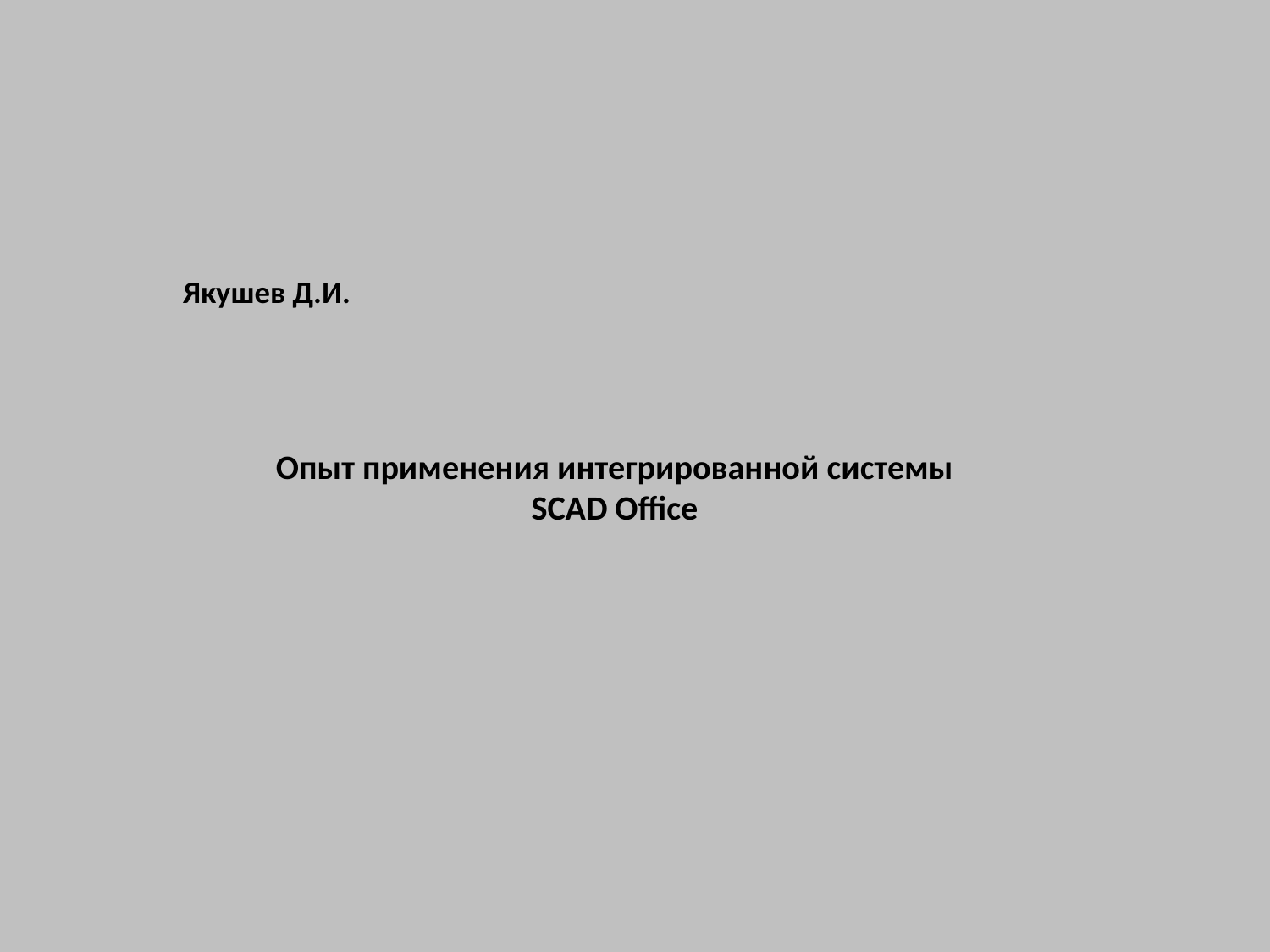

Якушев Д.И.
# Опыт применения интегрированной системы SCAD Office